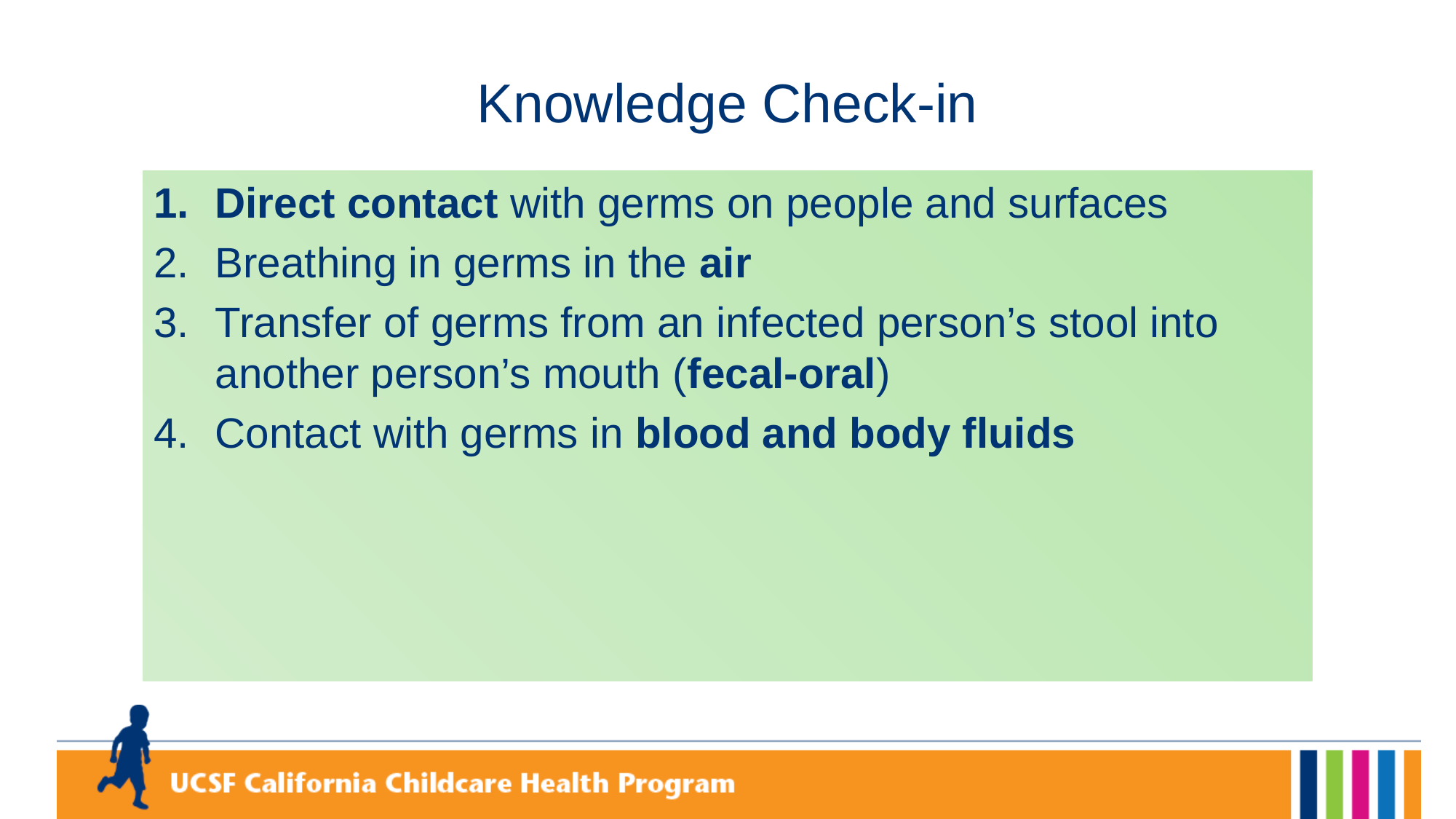

# Knowledge Check-in
Direct contact with germs on people and surfaces
Breathing in germs in the air
Transfer of germs from an infected person’s stool into another person’s mouth (fecal-oral)
Contact with germs in blood and body fluids